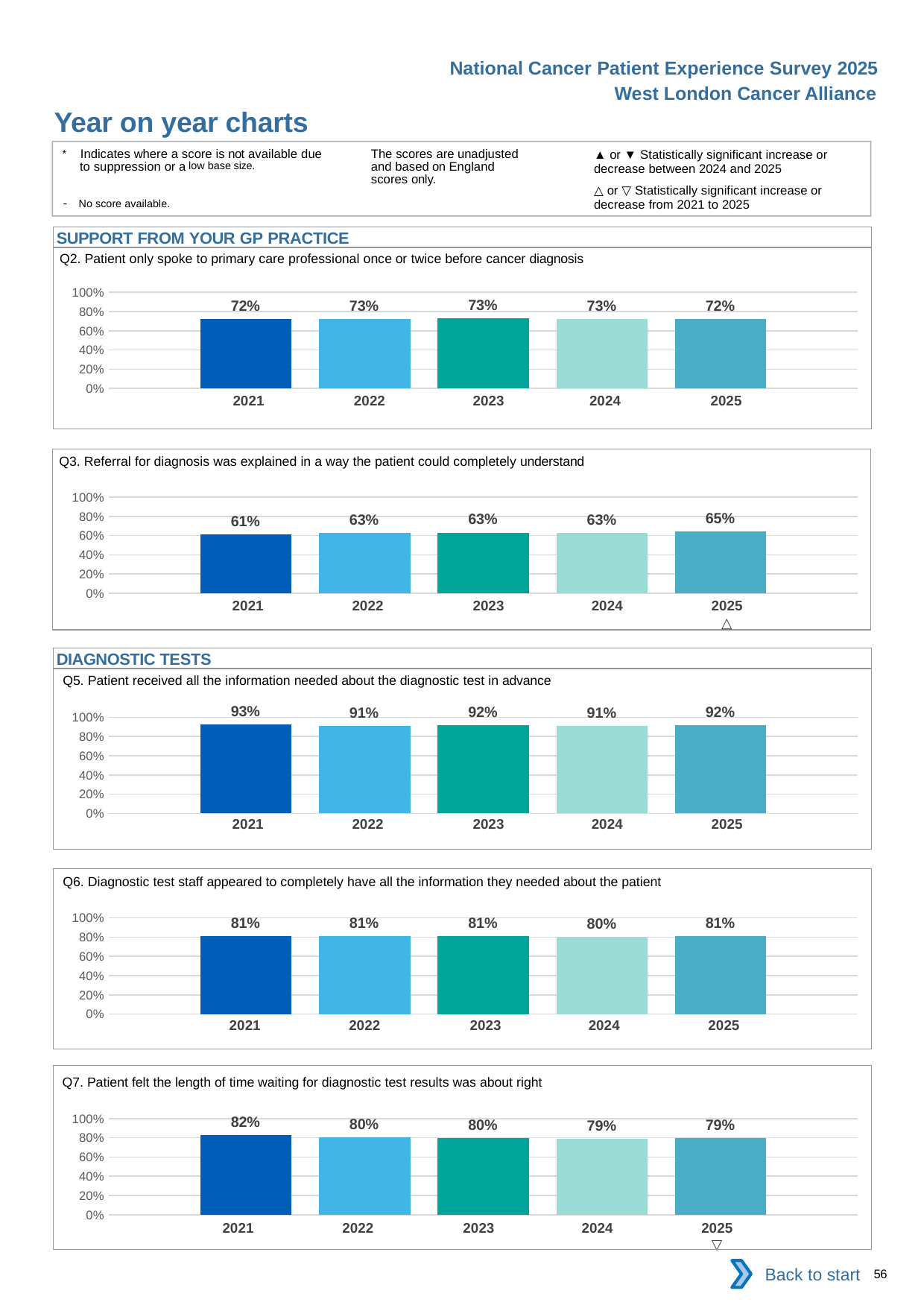

National Cancer Patient Experience Survey 2025
West London Cancer Alliance
Year on year charts

▲ or ▼ Statistically significant increase or decrease between 2024 and 2025
△ or ▽ Statistically significant increase or decrease from 2021 to 2025
The scores are unadjusted and based on England scores only.
*  Indicates where a score is not available due to suppression or a low base size.
- No score available.
SUPPORT FROM YOUR GP PRACTICE
Q2. Patient only spoke to primary care professional once or twice before cancer diagnosis

### Chart

| Category | 2021 | 2022 | 2023 | 2024 | 2025 |
|---|---|---|---|---|---|
| Category 1 | 0.7215989 | 0.7259358 | 0.7285812 | 0.7250651 | 0.7233738 |
| 2021 | 2022 | 2023 | 2024 | 2025 |
| --- | --- | --- | --- | --- |
|  |  |  |  |  |
Q3. Referral for diagnosis was explained in a way the patient could completely understand

### Chart

| Category | 2021 | 2022 | 2023 | 2024 | 2025 |
|---|---|---|---|---|---|
| Category 1 | 0.6125895 | 0.6298149 | 0.6311598 | 0.6287928 | 0.6455083 |
| 2021 | 2022 | 2023 | 2024 | 2025 |
| --- | --- | --- | --- | --- |
|  |  |  |  | △ |
DIAGNOSTIC TESTS
Q5. Patient received all the information needed about the diagnostic test in advance

### Chart

| Category | 2021 | 2022 | 2023 | 2024 | 2025 |
|---|---|---|---|---|---|
| Category 1 | 0.9286913 | 0.9110221 | 0.9150457 | 0.9129555 | 0.9198622 |
| 2021 | 2022 | 2023 | 2024 | 2025 |
| --- | --- | --- | --- | --- |
|  |  |  |  |  |
Q6. Diagnostic test staff appeared to completely have all the information they needed about the patient

### Chart

| Category | 2021 | 2022 | 2023 | 2024 | 2025 |
|---|---|---|---|---|---|
| Category 1 | 0.814859 | 0.81343 | 0.8107798 | 0.8000954 | 0.814239 |
| 2021 | 2022 | 2023 | 2024 | 2025 |
| --- | --- | --- | --- | --- |
|  |  |  |  |  |
Q7. Patient felt the length of time waiting for diagnostic test results was about right

### Chart

| Category | 2021 | 2022 | 2023 | 2024 | 2025 |
|---|---|---|---|---|---|
| Category 1 | 0.8238568 | 0.8014427 | 0.7950664 | 0.7850333 | 0.794767 |
| 2021 | 2022 | 2023 | 2024 | 2025 |
| --- | --- | --- | --- | --- |
|  |  |  |  | ▽ |
Back to start

56